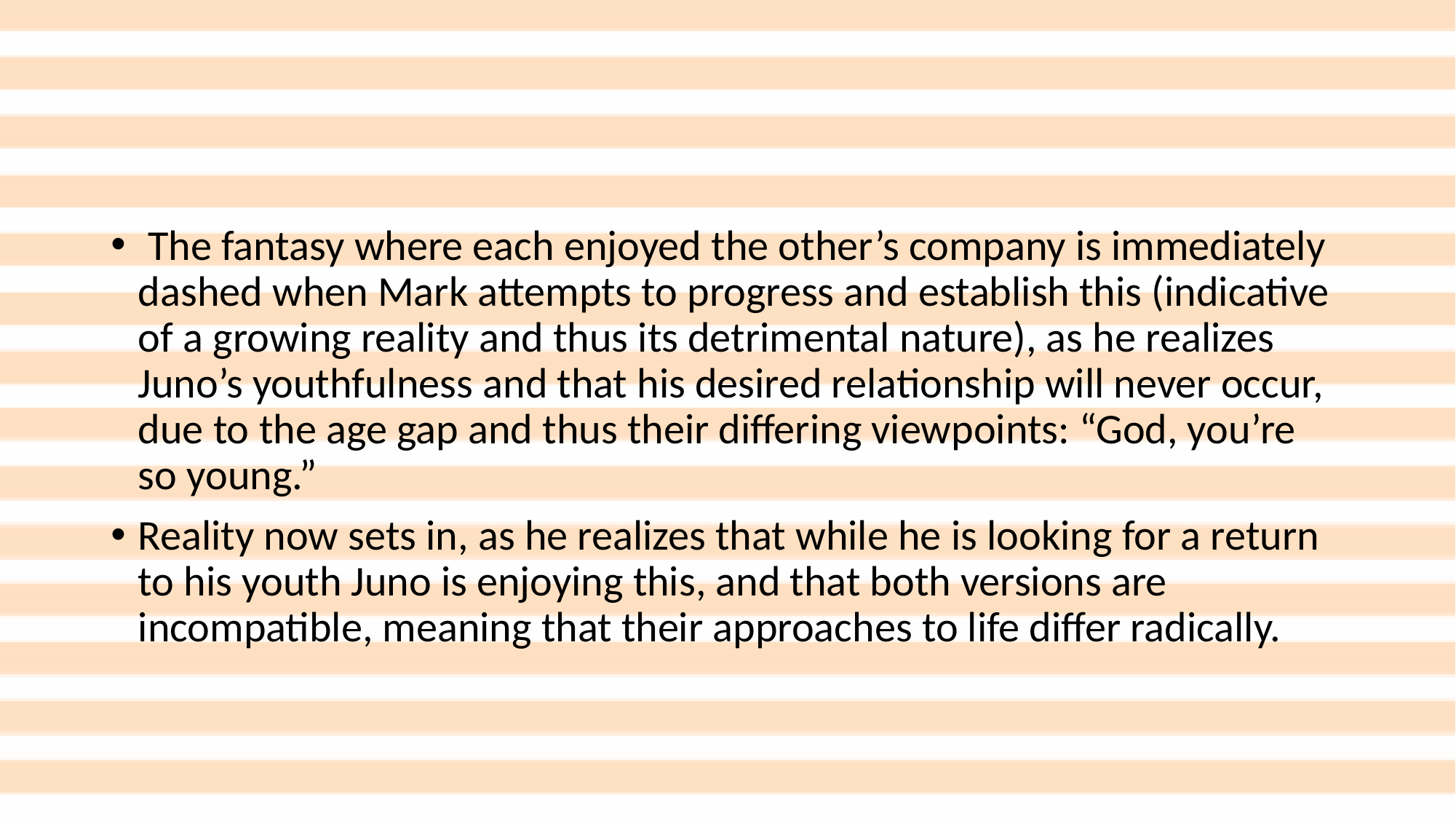

#
 The fantasy where each enjoyed the other’s company is immediately dashed when Mark attempts to progress and establish this (indicative of a growing reality and thus its detrimental nature), as he realizes Juno’s youthfulness and that his desired relationship will never occur, due to the age gap and thus their differing viewpoints: “God, you’re so young.”
Reality now sets in, as he realizes that while he is looking for a return to his youth Juno is enjoying this, and that both versions are incompatible, meaning that their approaches to life differ radically.